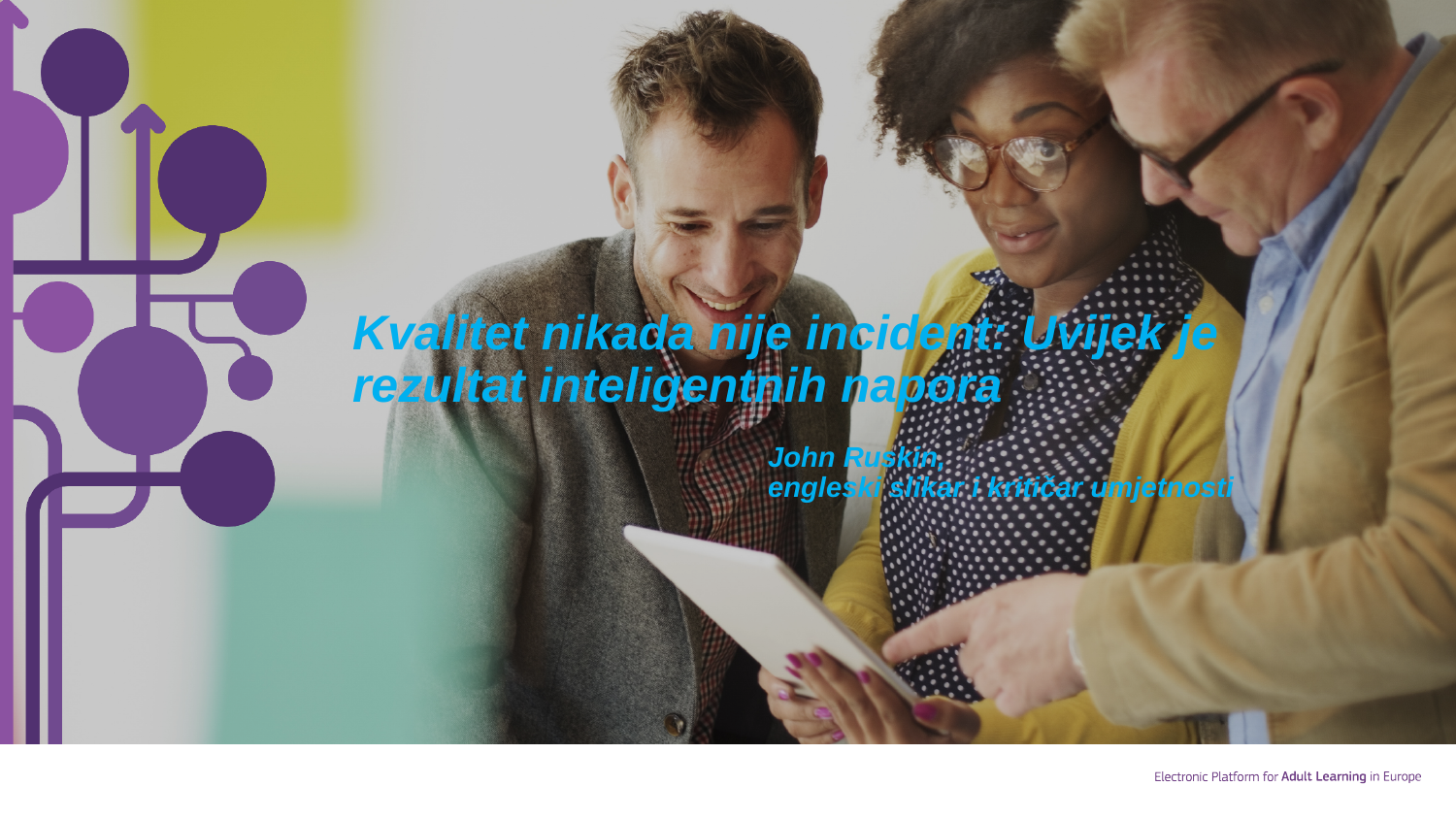

# Kvalitet nikada nije incident: Uvijek je rezultat inteligentnih napora John Ruskin, engleski slikar i kritičar umjetnosti